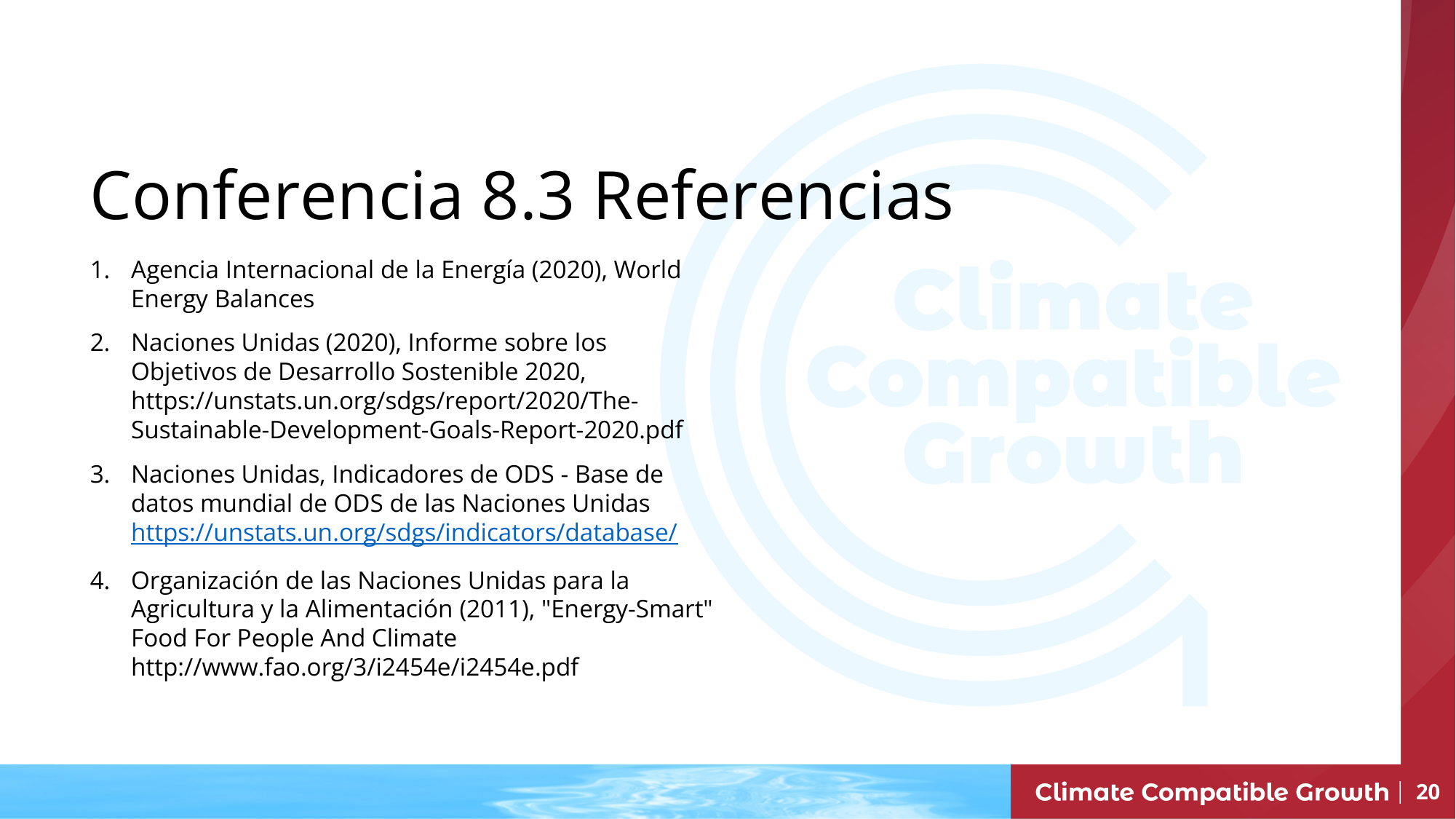

# Conferencia 8.3 Referencias
Agencia Internacional de la Energía (2020), World Energy Balances
Naciones Unidas (2020), Informe sobre los Objetivos de Desarrollo Sostenible 2020, https://unstats.un.org/sdgs/report/2020/The-Sustainable-Development-Goals-Report-2020.pdf
Naciones Unidas, Indicadores de ODS - Base de datos mundial de ODS de las Naciones Unidas https://unstats.un.org/sdgs/indicators/database/
Organización de las Naciones Unidas para la Agricultura y la Alimentación (2011), "Energy-Smart" Food For People And Climate http://www.fao.org/3/i2454e/i2454e.pdf

20